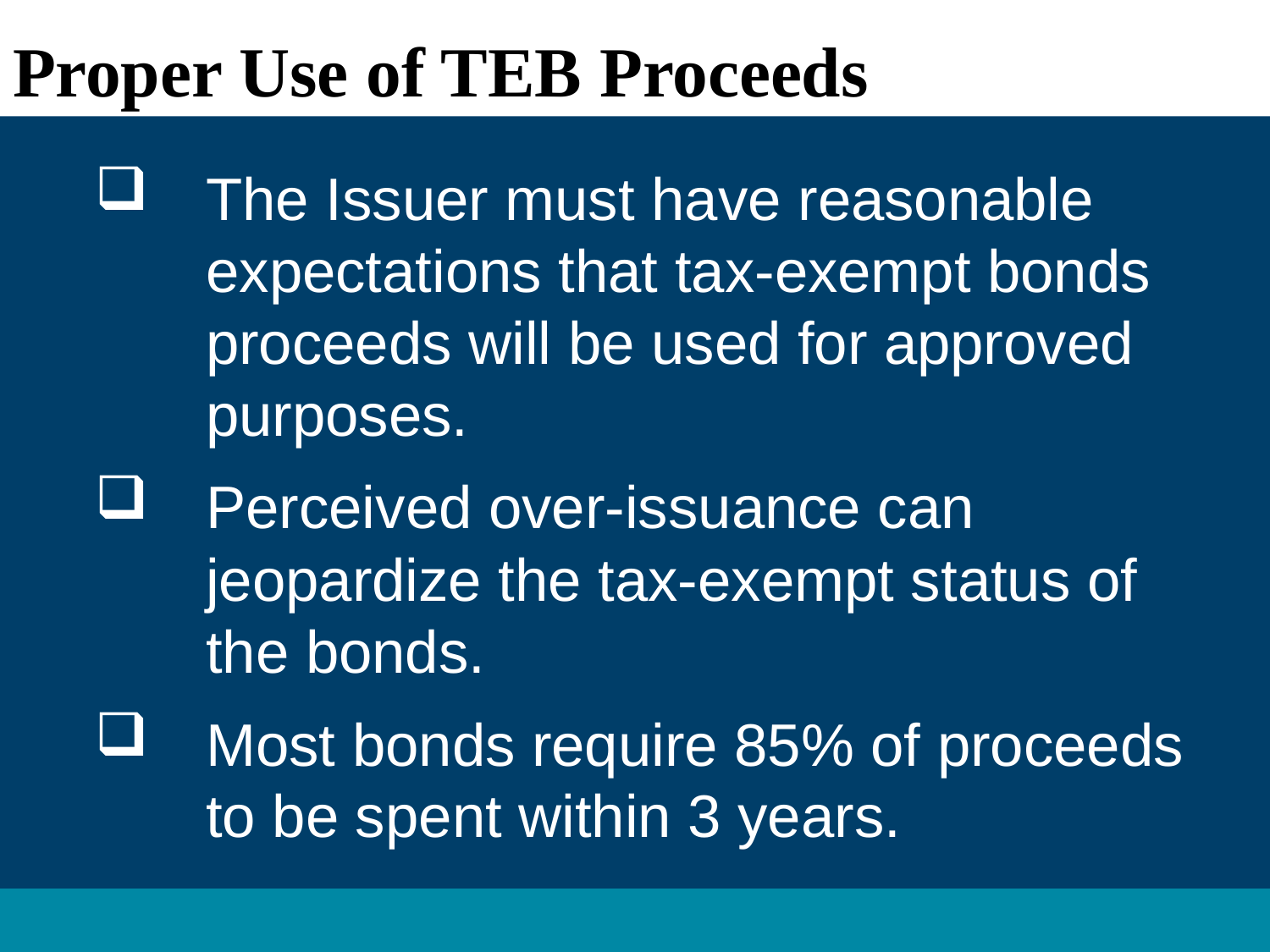

Proper Use of TEB Proceeds
The Issuer must have reasonable expectations that tax-exempt bonds proceeds will be used for approved purposes.
Perceived over-issuance can jeopardize the tax-exempt status of the bonds.
Most bonds require 85% of proceeds to be spent within 3 years.